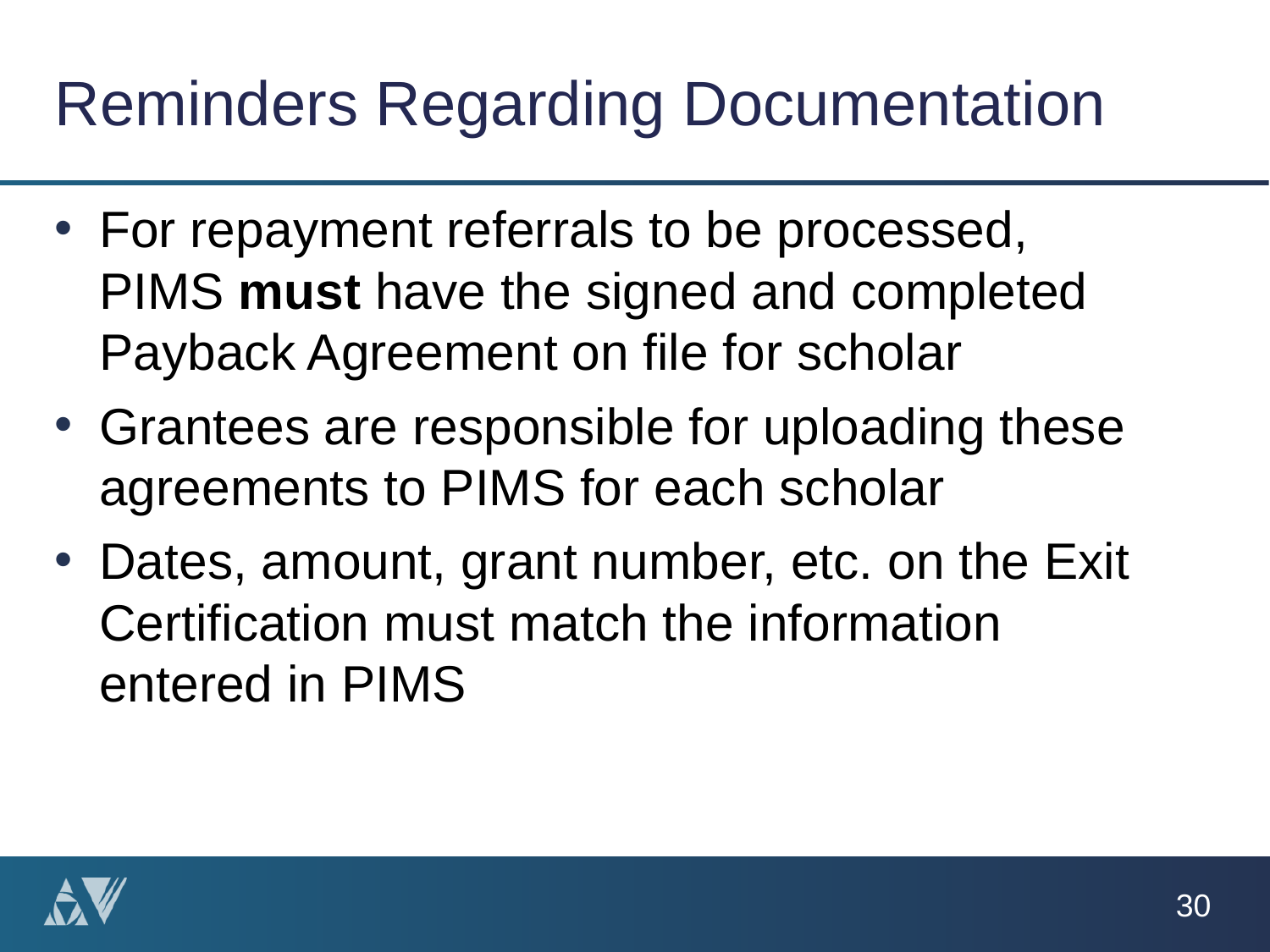

# Reminders Regarding Documentation
For repayment referrals to be processed, PIMS must have the signed and completed Payback Agreement on file for scholar
Grantees are responsible for uploading these agreements to PIMS for each scholar
Dates, amount, grant number, etc. on the Exit Certification must match the information entered in PIMS
30